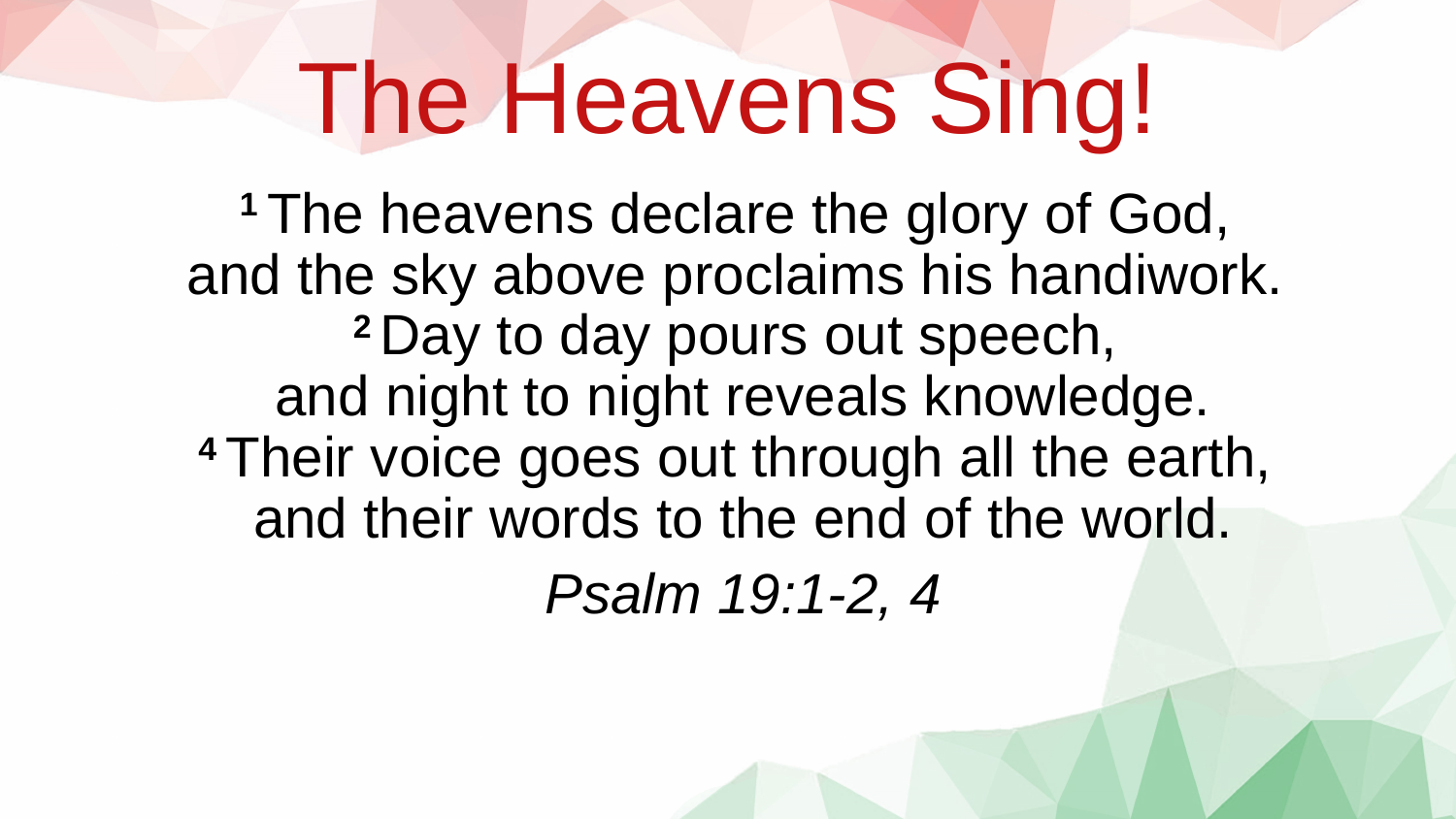

The Heavens Sing!
1 The heavens declare the glory of God,
and the sky above proclaims his handiwork.
2 Day to day pours out speech,
and night to night reveals knowledge. 4 Their voice goes out through all the earth,
and their words to the end of the world.
Psalm 19:1-2, 4